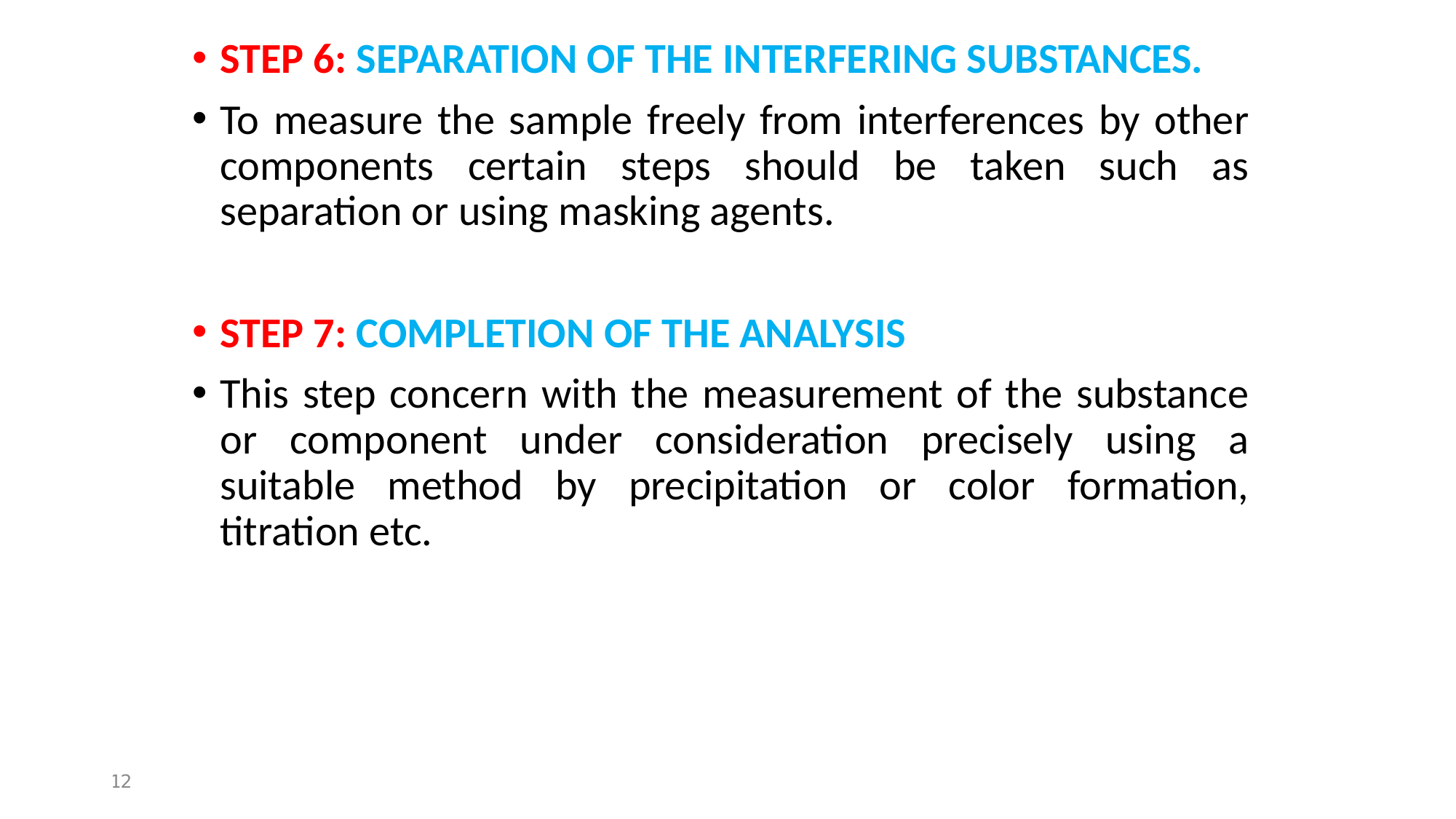

STEP 6: SEPARATION OF THE INTERFERING SUBSTANCES.
To measure the sample freely from interferences by other components certain steps should be taken such as separation or using masking agents.

STEP 7: COMPLETION OF THE ANALYSIS
This step concern with the measurement of the substance or component under consideration precisely using a suitable method by precipitation or color formation, titration etc.
12